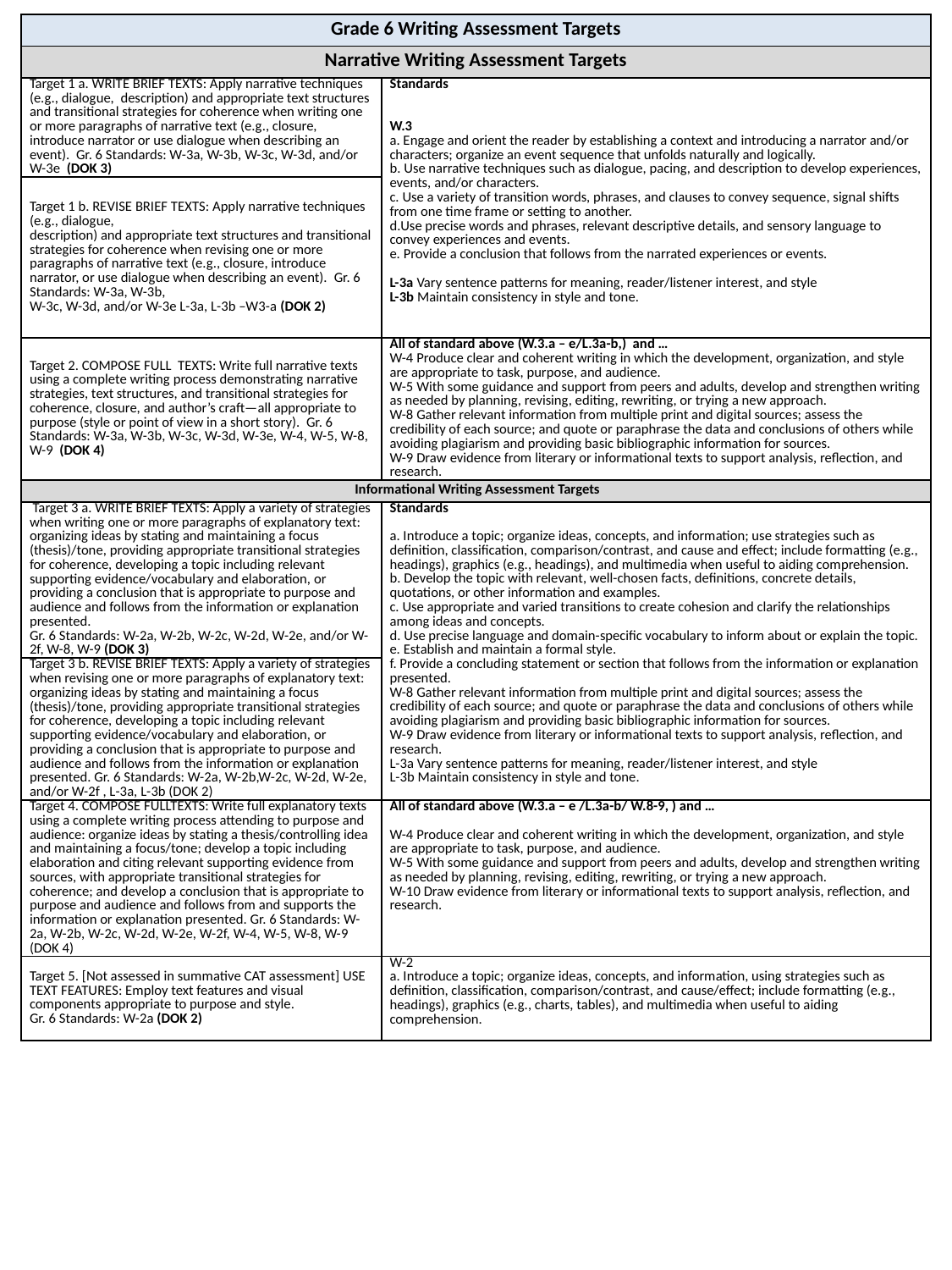

| Grade 6 Writing Assessment Targets |  |
| --- | --- |
| Narrative Writing Assessment Targets |  |
| Target 1 a. WRITE BRIEF TEXTS: Apply narrative techniques (e.g., dialogue, description) and appropriate text structures and transitional strategies for coherence when writing one or more paragraphs of narrative text (e.g., closure, introduce narrator or use dialogue when describing an event). Gr. 6 Standards: W-3a, W-3b, W-3c, W-3d, and/or W-3e (DOK 3) | Standards   W.3 a. Engage and orient the reader by establishing a context and introducing a narrator and/or characters; organize an event sequence that unfolds naturally and logically. b. Use narrative techniques such as dialogue, pacing, and description to develop experiences, events, and/or characters. c. Use a variety of transition words, phrases, and clauses to convey sequence, signal shifts from one time frame or setting to another. d.Use precise words and phrases, relevant descriptive details, and sensory language to convey experiences and events. e. Provide a conclusion that follows from the narrated experiences or events. L-3a Vary sentence patterns for meaning, reader/listener interest, and style L-3b Maintain consistency in style and tone. |
| Target 1 b. REVISE BRIEF TEXTS: Apply narrative techniques (e.g., dialogue, description) and appropriate text structures and transitional strategies for coherence when revising one or more paragraphs of narrative text (e.g., closure, introduce narrator, or use dialogue when describing an event). Gr. 6 Standards: W-3a, W-3b, W-3c, W-3d, and/or W-3e L-3a, L-3b –W3-a (DOK 2) |  |
| Target 2. COMPOSE FULL TEXTS: Write full narrative texts using a complete writing process demonstrating narrative strategies, text structures, and transitional strategies for coherence, closure, and author’s craft—all appropriate to purpose (style or point of view in a short story). Gr. 6 Standards: W-3a, W-3b, W-3c, W-3d, W-3e, W-4, W-5, W-8, W-9 (DOK 4) | All of standard above (W.3.a – e/L.3a-b,) and … W-4 Produce clear and coherent writing in which the development, organization, and style are appropriate to task, purpose, and audience. W-5 With some guidance and support from peers and adults, develop and strengthen writing as needed by planning, revising, editing, rewriting, or trying a new approach. W-8 Gather relevant information from multiple print and digital sources; assess the credibility of each source; and quote or paraphrase the data and conclusions of others while avoiding plagiarism and providing basic bibliographic information for sources. W-9 Draw evidence from literary or informational texts to support analysis, reflection, and research. |
| Informational Writing Assessment Targets |  |
| Target 3 a. WRITE BRIEF TEXTS: Apply a variety of strategies when writing one or more paragraphs of explanatory text: organizing ideas by stating and maintaining a focus (thesis)/tone, providing appropriate transitional strategies for coherence, developing a topic including relevant supporting evidence/vocabulary and elaboration, or providing a conclusion that is appropriate to purpose and audience and follows from the information or explanation presented. Gr. 6 Standards: W-2a, W-2b, W-2c, W-2d, W-2e, and/or W-2f, W-8, W-9 (DOK 3) | Standards a. Introduce a topic; organize ideas, concepts, and information; use strategies such as definition, classification, comparison/contrast, and cause and effect; include formatting (e.g., headings), graphics (e.g., headings), and multimedia when useful to aiding comprehension. b. Develop the topic with relevant, well-chosen facts, definitions, concrete details, quotations, or other information and examples. c. Use appropriate and varied transitions to create cohesion and clarify the relationships among ideas and concepts. d. Use precise language and domain-specific vocabulary to inform about or explain the topic. e. Establish and maintain a formal style. f. Provide a concluding statement or section that follows from the information or explanation presented. W-8 Gather relevant information from multiple print and digital sources; assess the credibility of each source; and quote or paraphrase the data and conclusions of others while avoiding plagiarism and providing basic bibliographic information for sources. W-9 Draw evidence from literary or informational texts to support analysis, reflection, and research. L-3a Vary sentence patterns for meaning, reader/listener interest, and style L-3b Maintain consistency in style and tone. |
| Target 3 b. REVISE BRIEF TEXTS: Apply a variety of strategies when revising one or more paragraphs of explanatory text: organizing ideas by stating and maintaining a focus (thesis)/tone, providing appropriate transitional strategies for coherence, developing a topic including relevant supporting evidence/vocabulary and elaboration, or providing a conclusion that is appropriate to purpose and audience and follows from the information or explanation presented. Gr. 6 Standards: W-2a, W-2b,W-2c, W-2d, W-2e, and/or W-2f , L-3a, L-3b (DOK 2) |  |
| Target 4. COMPOSE FULLTEXTS: Write full explanatory texts using a complete writing process attending to purpose and audience: organize ideas by stating a thesis/controlling idea and maintaining a focus/tone; develop a topic including elaboration and citing relevant supporting evidence from sources, with appropriate transitional strategies for coherence; and develop a conclusion that is appropriate to purpose and audience and follows from and supports the information or explanation presented. Gr. 6 Standards: W-2a, W-2b, W-2c, W-2d, W-2e, W-2f, W-4, W-5, W-8, W-9 (DOK 4) | All of standard above (W.3.a – e /L.3a-b/ W.8-9, ) and … W-4 Produce clear and coherent writing in which the development, organization, and style are appropriate to task, purpose, and audience. W-5 With some guidance and support from peers and adults, develop and strengthen writing as needed by planning, revising, editing, rewriting, or trying a new approach. W-10 Draw evidence from literary or informational texts to support analysis, reflection, and research. |
| Target 5. [Not assessed in summative CAT assessment] USE TEXT FEATURES: Employ text features and visual components appropriate to purpose and style. Gr. 6 Standards: W-2a (DOK 2) | W-2 a. Introduce a topic; organize ideas, concepts, and information, using strategies such as definition, classification, comparison/contrast, and cause/effect; include formatting (e.g., headings), graphics (e.g., charts, tables), and multimedia when useful to aiding comprehension. |